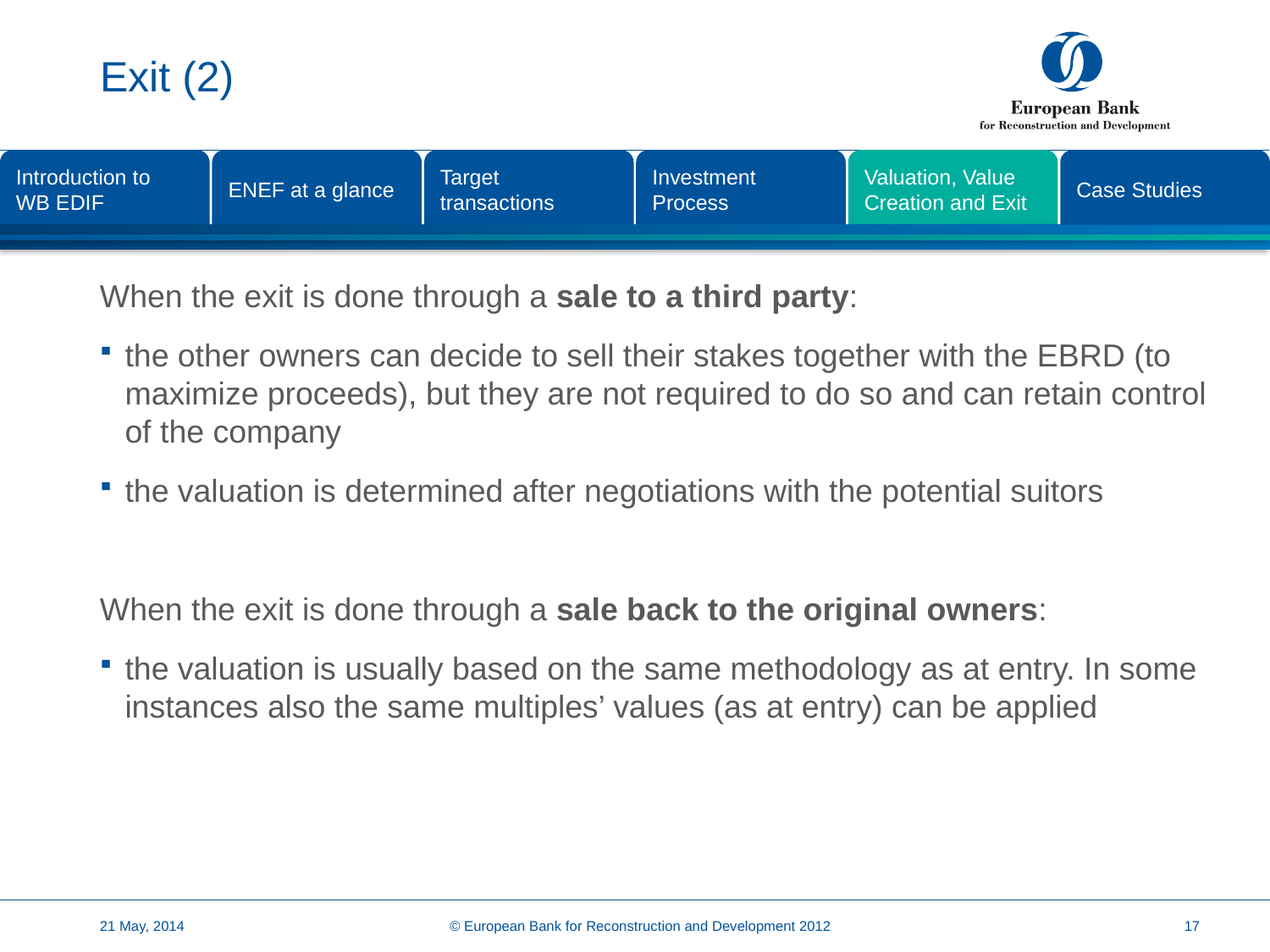

# Exit (2)
Valuation, Value Creation and Exit
Case Studies
Introduction to
WB EDIF
ENEF at a glance
Target transactions
Investment Process

When the exit is done through a sale to a third party:
the other owners can decide to sell their stakes together with the EBRD (to maximize proceeds), but they are not required to do so and can retain control of the company
the valuation is determined after negotiations with the potential suitors

When the exit is done through a sale back to the original owners:
the valuation is usually based on the same methodology as at entry. In some instances also the same multiples’ values (as at entry) can be applied
A delegated facility for equity and quasi-equity investments, as well as tailor-made debt financing
Established jointly by the EBRD and the Italian Government in 2006
For investments in the Balkans (Albania, Bosnia & Herzegovina, Bulgaria, Croatia, FYR Macedonia, Kosovo, Montenegro, Romania,  Serbia), Turkey, and the SEMED region (Egypt, Jordan, Morocco, Tunisia)
To meet the growing financing needs of dynamic local SMEs, not sufficiently supported by other financing sources
Geographic expansion of the Bank’s region
of operations
21 May, 2014
© European Bank for Reconstruction and Development 2012
17